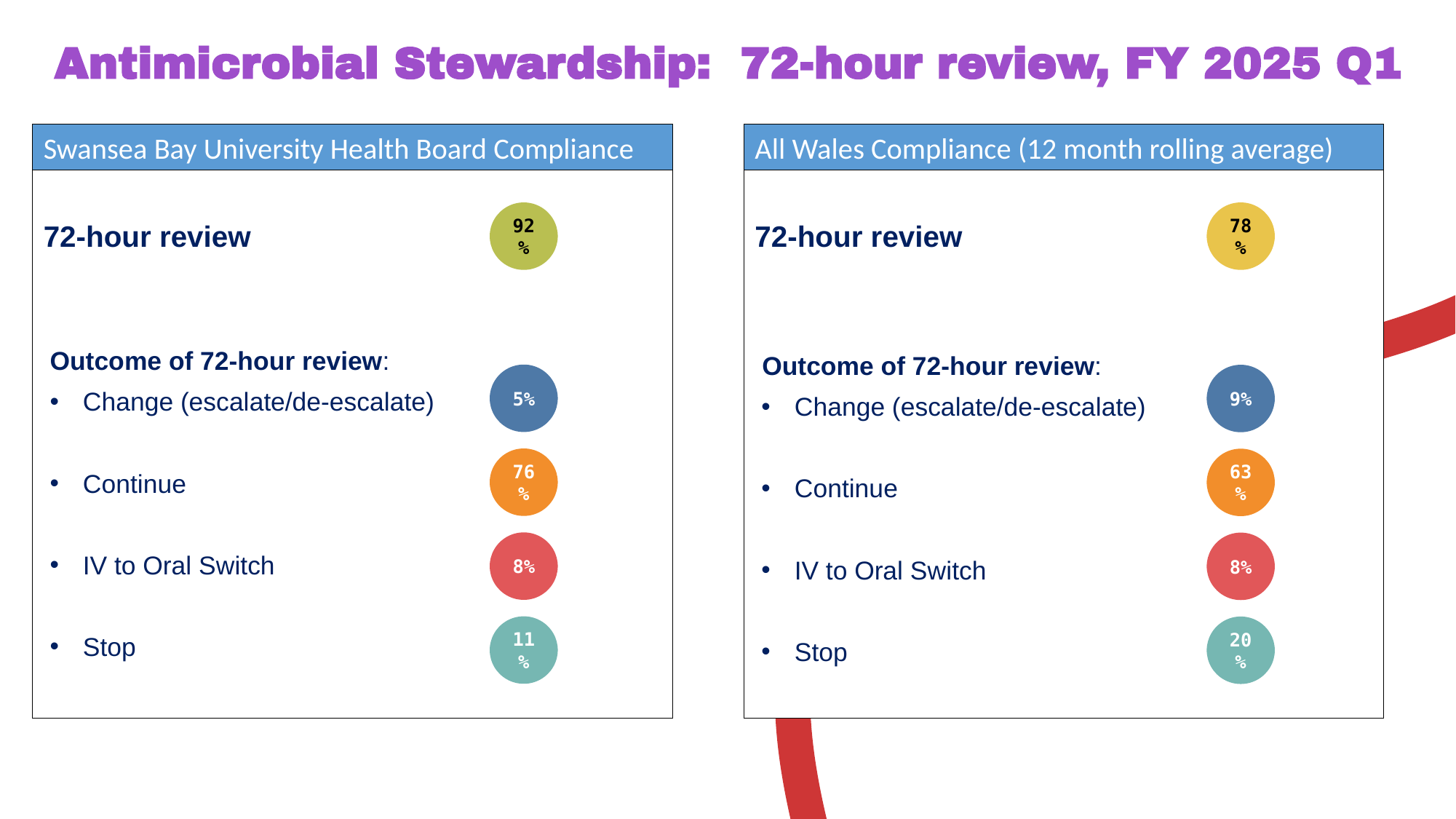

Antimicrobial Stewardship:  72-hour review, FY 2025 Q1
All Wales Compliance (12 month rolling average)
Swansea Bay University Health Board Compliance

72-hour review

Outcome of 72-hour review:
Change (escalate/de-escalate)

Continue

IV to Oral Switch

Stop

72-hour review

 Outcome of 72-hour review:
Change (escalate/de-escalate)

Continue

IV to Oral Switch

Stop

78%
92%
5%
9%
76%
63%
8%
8%
11%
20%